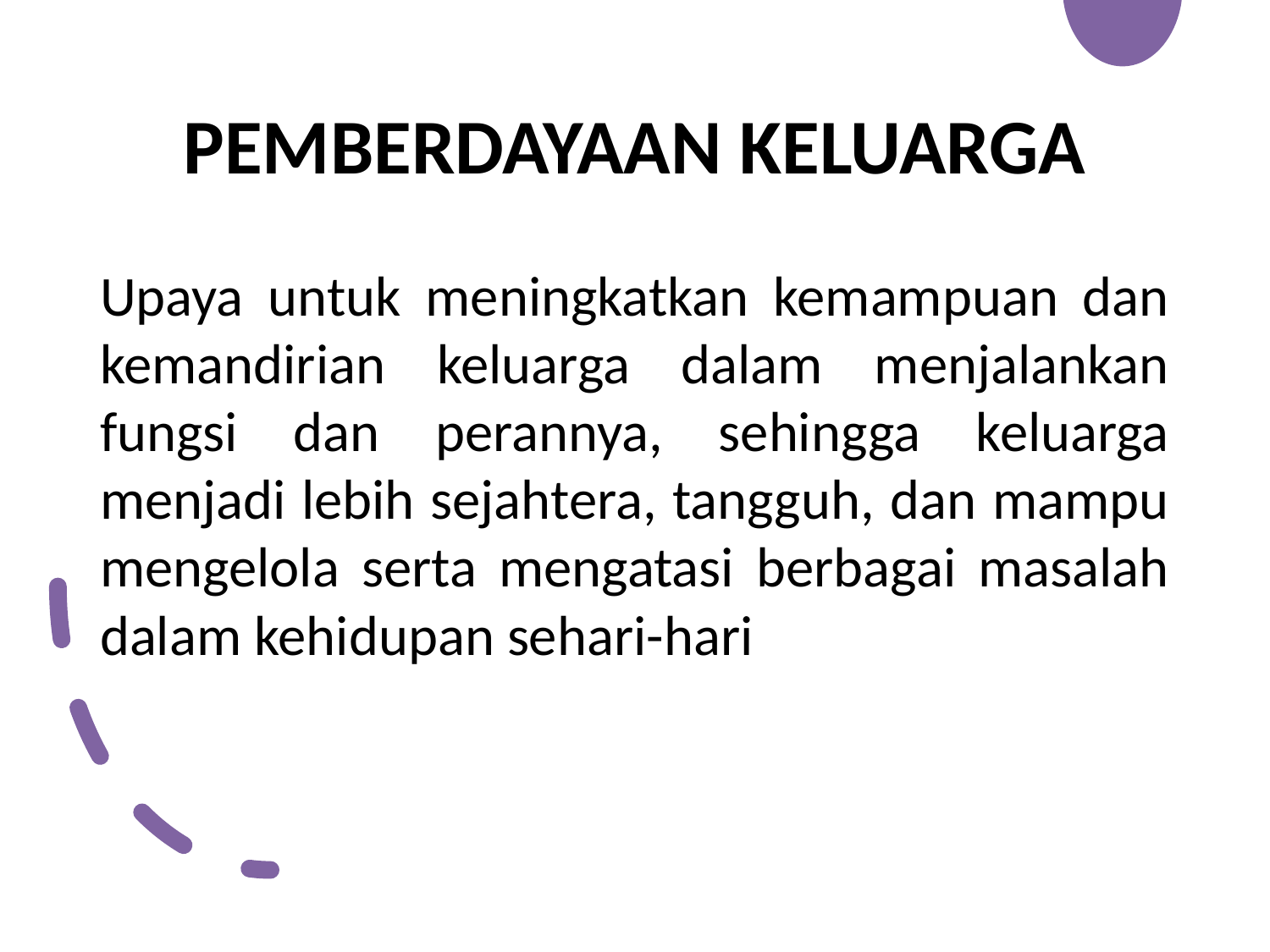

# PEMBERDAYAAN KELUARGA
Upaya untuk meningkatkan kemampuan dan kemandirian keluarga dalam menjalankan fungsi dan perannya, sehingga keluarga menjadi lebih sejahtera, tangguh, dan mampu mengelola serta mengatasi berbagai masalah dalam kehidupan sehari-hari